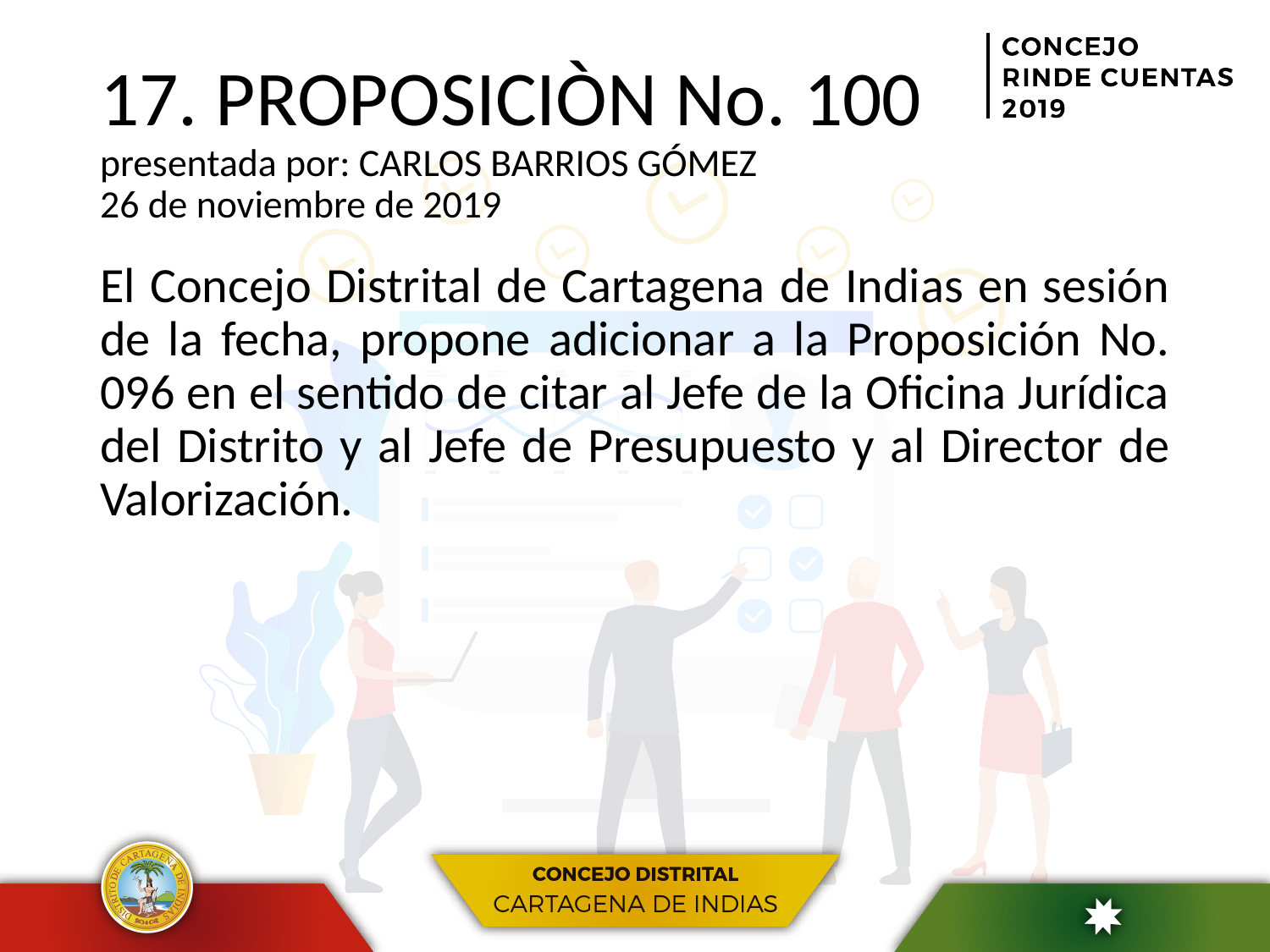

# 17. PROPOSICIÒN No. 100 presentada por: CARLOS BARRIOS GÓMEZ 26 de noviembre de 2019
El Concejo Distrital de Cartagena de Indias en sesión de la fecha, propone adicionar a la Proposición No. 096 en el sentido de citar al Jefe de la Oficina Jurídica del Distrito y al Jefe de Presupuesto y al Director de Valorización.